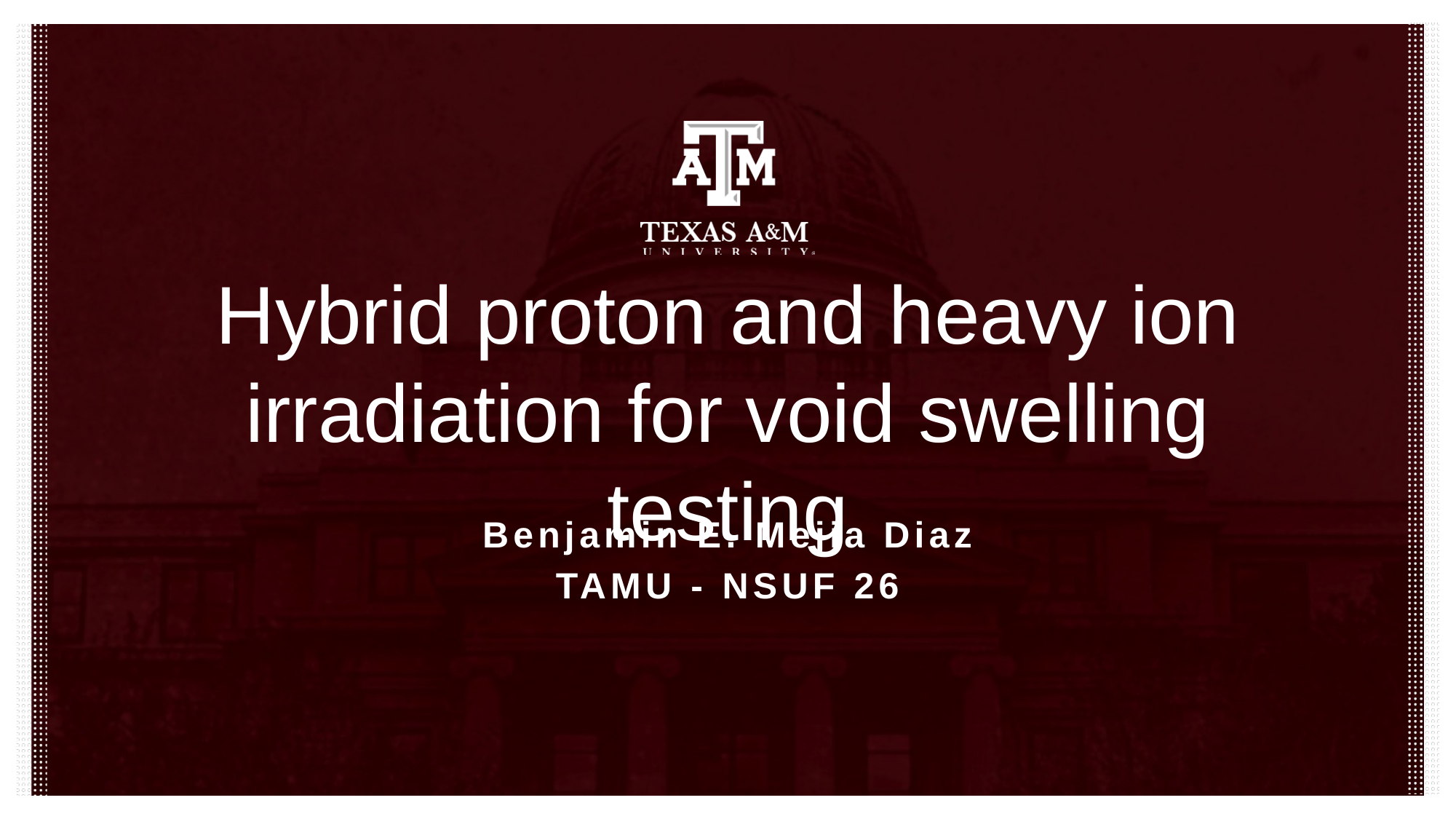

# Hybrid proton and heavy ion irradiation for void swelling testing
Benjamin E. Mejia Diaz
TAMU - NSUF 26